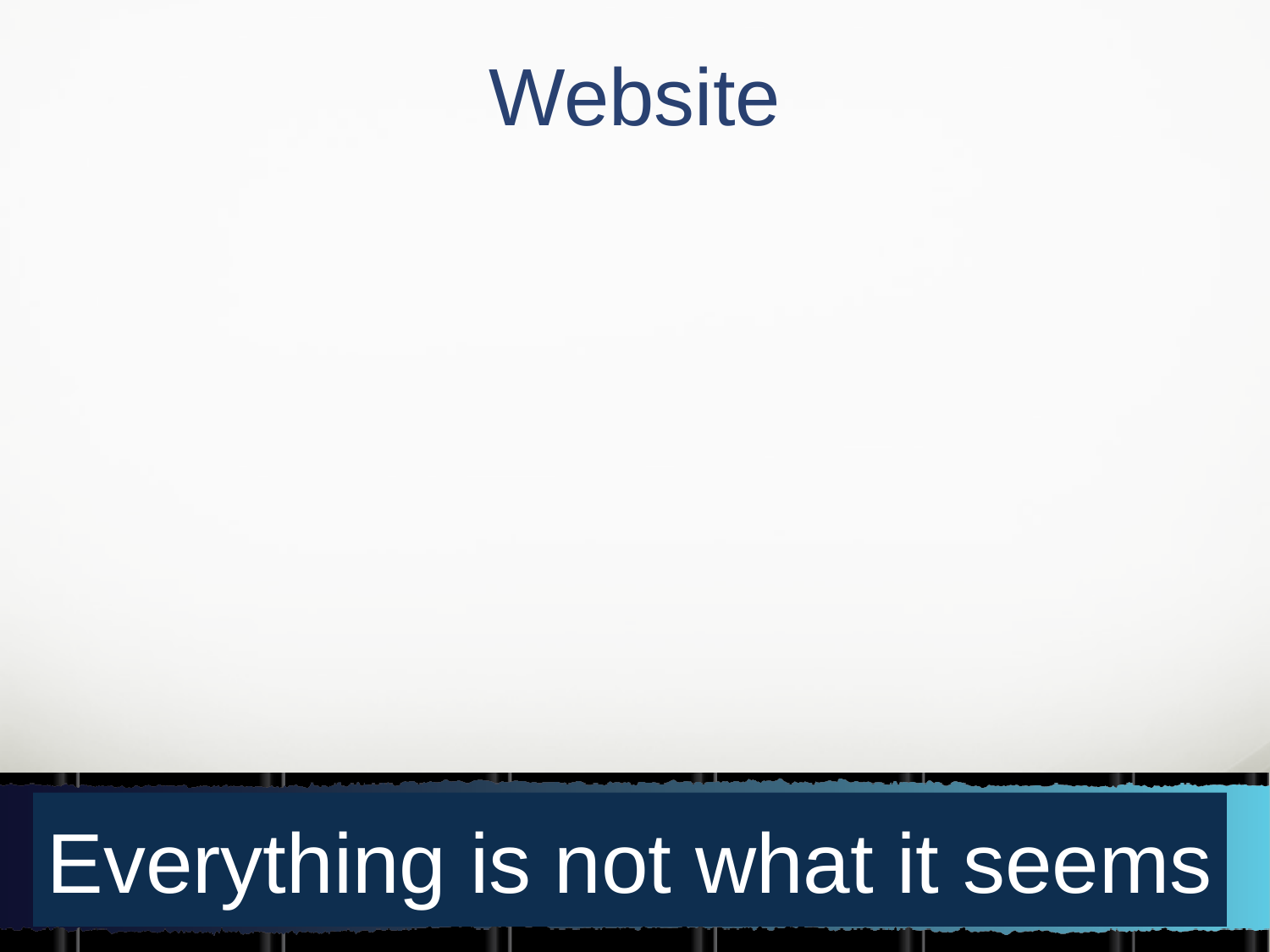

# Website

Everything is not what it seems